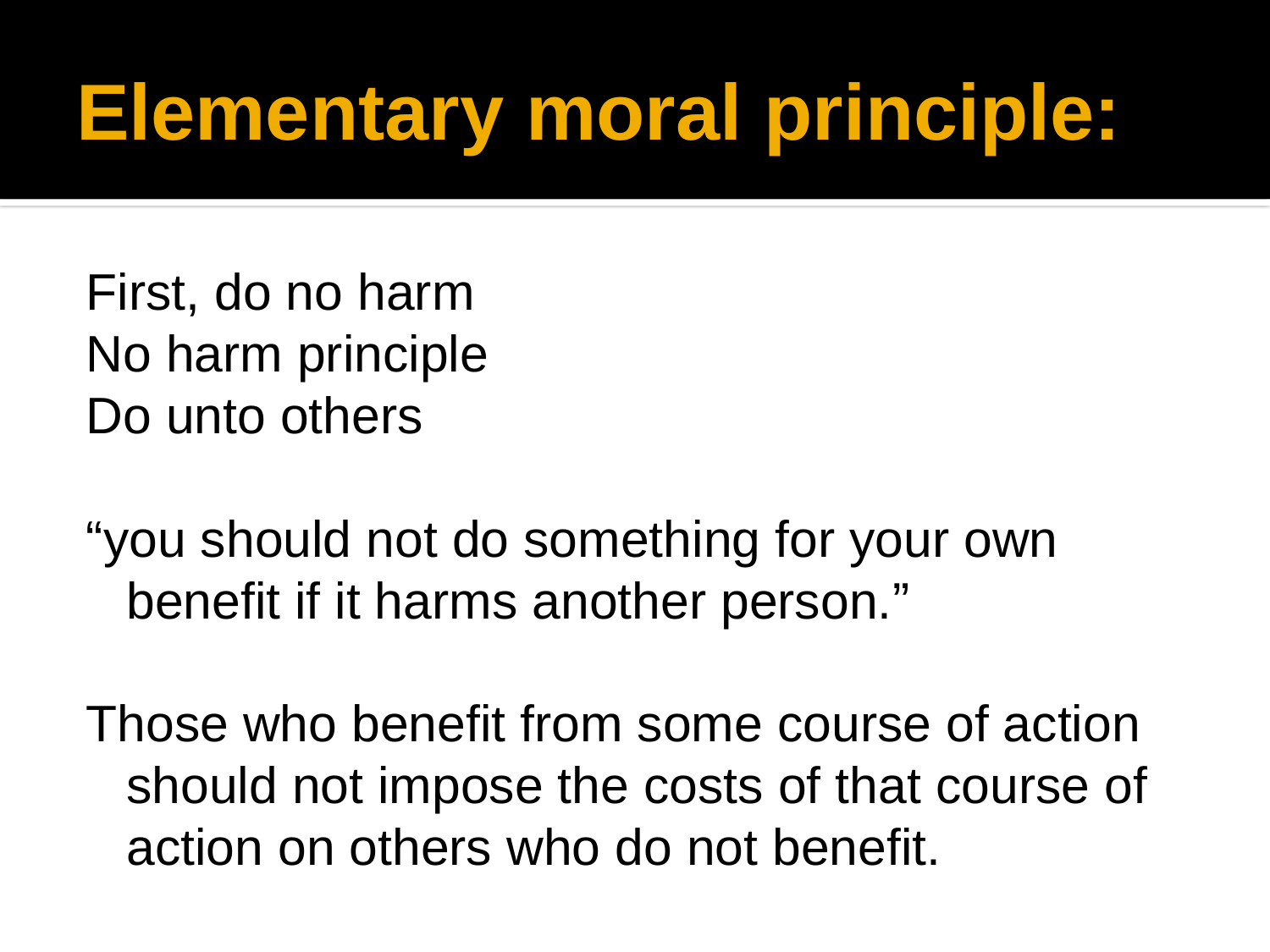

# Elementary moral principle:
First, do no harm
No harm principle
Do unto others

“you should not do something for your own benefit if it harms another person.”

Those who benefit from some course of action should not impose the costs of that course of action on others who do not benefit.